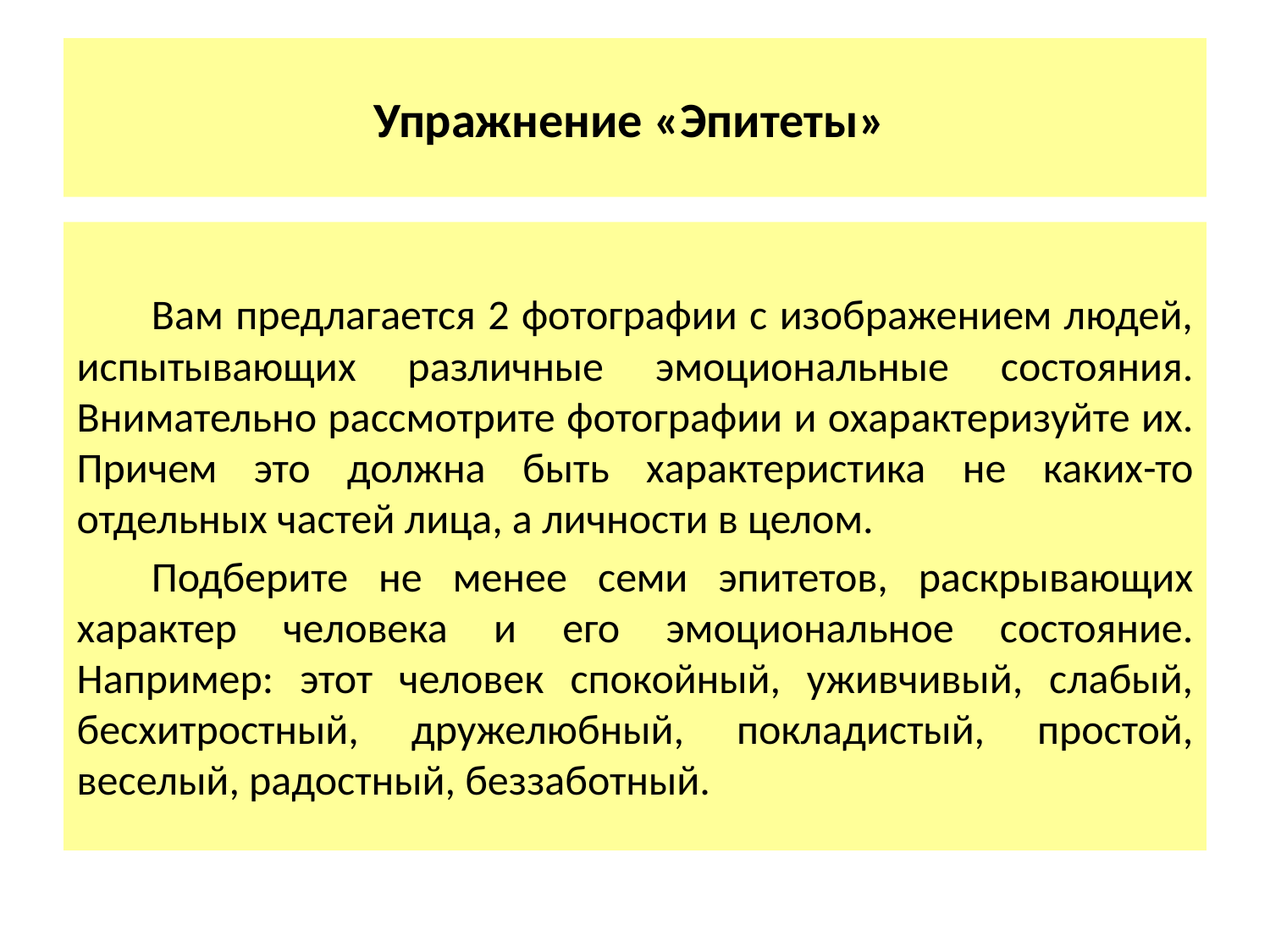

# Упражнение «Эпитеты»

Вам предлагается 2 фотографии с изображением людей, испытывающих различные эмоциональные состояния. Внимательно рассмотрите фотографии и охарактеризуйте их. Причем это должна быть характеристика не каких-то отдельных частей лица, а личности в целом.
Подберите не менее семи эпитетов, раскрывающих характер человека и его эмоциональное состояние. Например: этот человек спокойный, уживчивый, слабый, бесхитростный, дружелюбный, покладистый, простой, веселый, радостный, беззаботный.